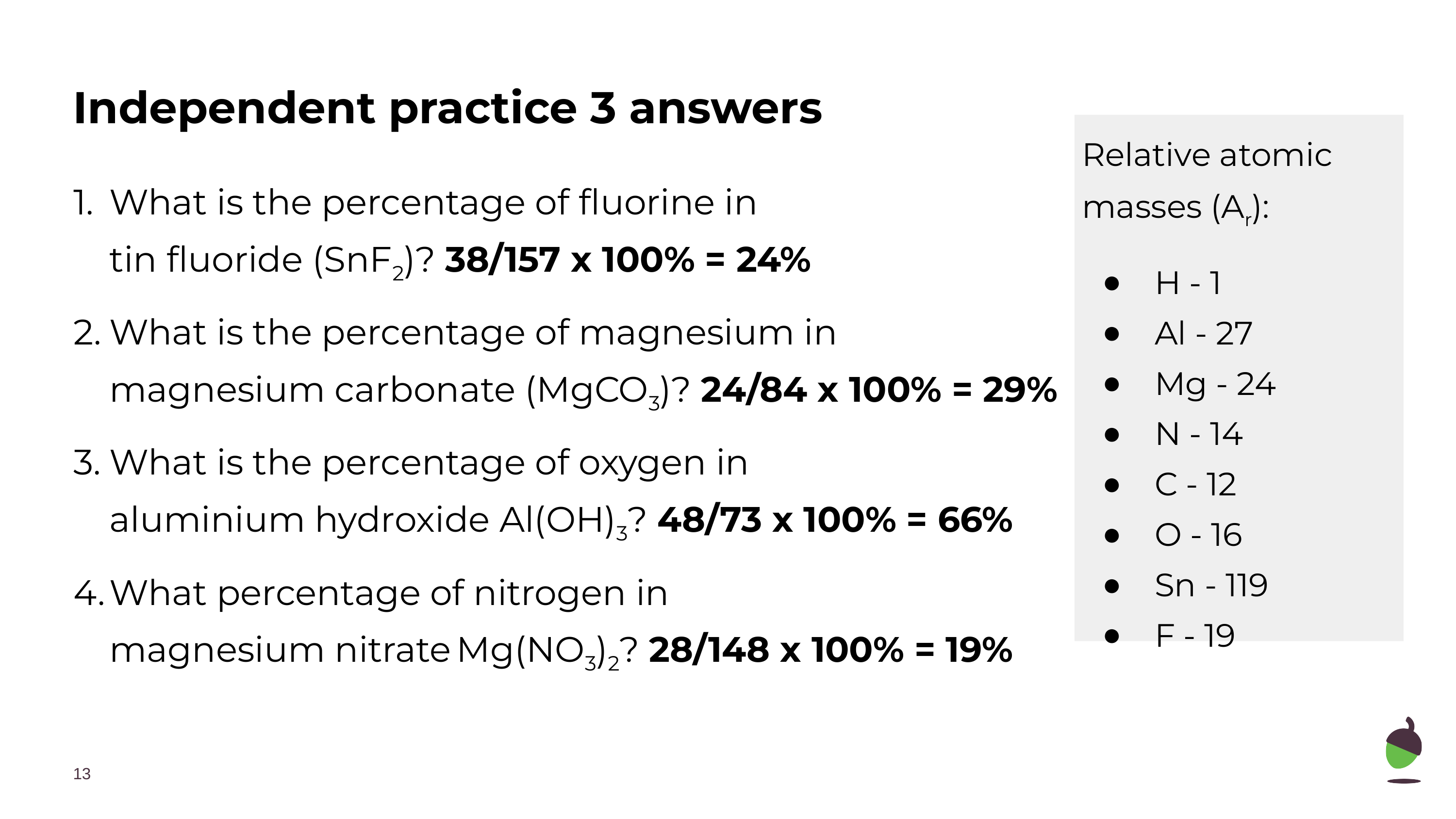

# Independent practice 3 answers
Relative atomic masses (Ar):
H - 1
Al - 27
Mg - 24
N - 14
C - 12
O - 16
Sn - 119
F - 19

What is the percentage of fluorine in
tin fluoride (SnF2)? 38/157 x 100% = 24%
What is the percentage of magnesium in
magnesium carbonate (MgCO3)? 24/84 x 100% = 29%
What is the percentage of oxygen in
aluminium hydroxide Al(OH)3? 48/73 x 100% = 66%
What percentage of nitrogen in
magnesium nitrate Mg(NO3)2? 28/148 x 100% = 19%

13